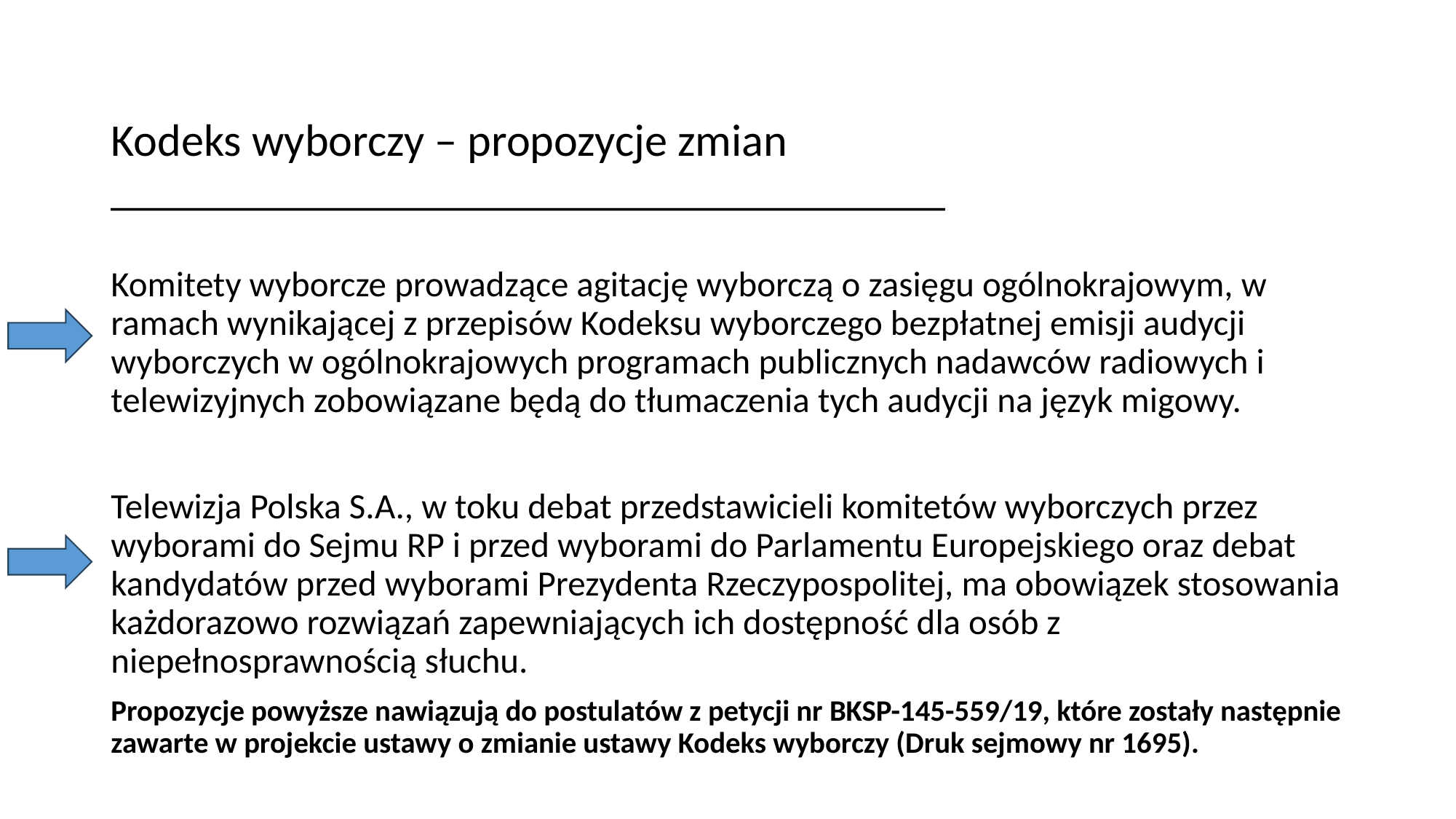

# Kodeks wyborczy – propozycje zmian _____________________________________
Komitety wyborcze prowadzące agitację wyborczą o zasięgu ogólnokrajowym, w ramach wynikającej z przepisów Kodeksu wyborczego bezpłatnej emisji audycji wyborczych w ogólnokrajowych programach publicznych nadawców radiowych i telewizyjnych zobowiązane będą do tłumaczenia tych audycji na język migowy.

Telewizja Polska S.A., w toku debat przedstawicieli komitetów wyborczych przez wyborami do Sejmu RP i przed wyborami do Parlamentu Europejskiego oraz debat kandydatów przed wyborami Prezydenta Rzeczypospolitej, ma obowiązek stosowania każdorazowo rozwiązań zapewniających ich dostępność dla osób z niepełnosprawnością słuchu.
Propozycje powyższe nawiązują do postulatów z petycji nr BKSP-145-559/19, które zostały następnie zawarte w projekcie ustawy o zmianie ustawy Kodeks wyborczy (Druk sejmowy nr 1695).